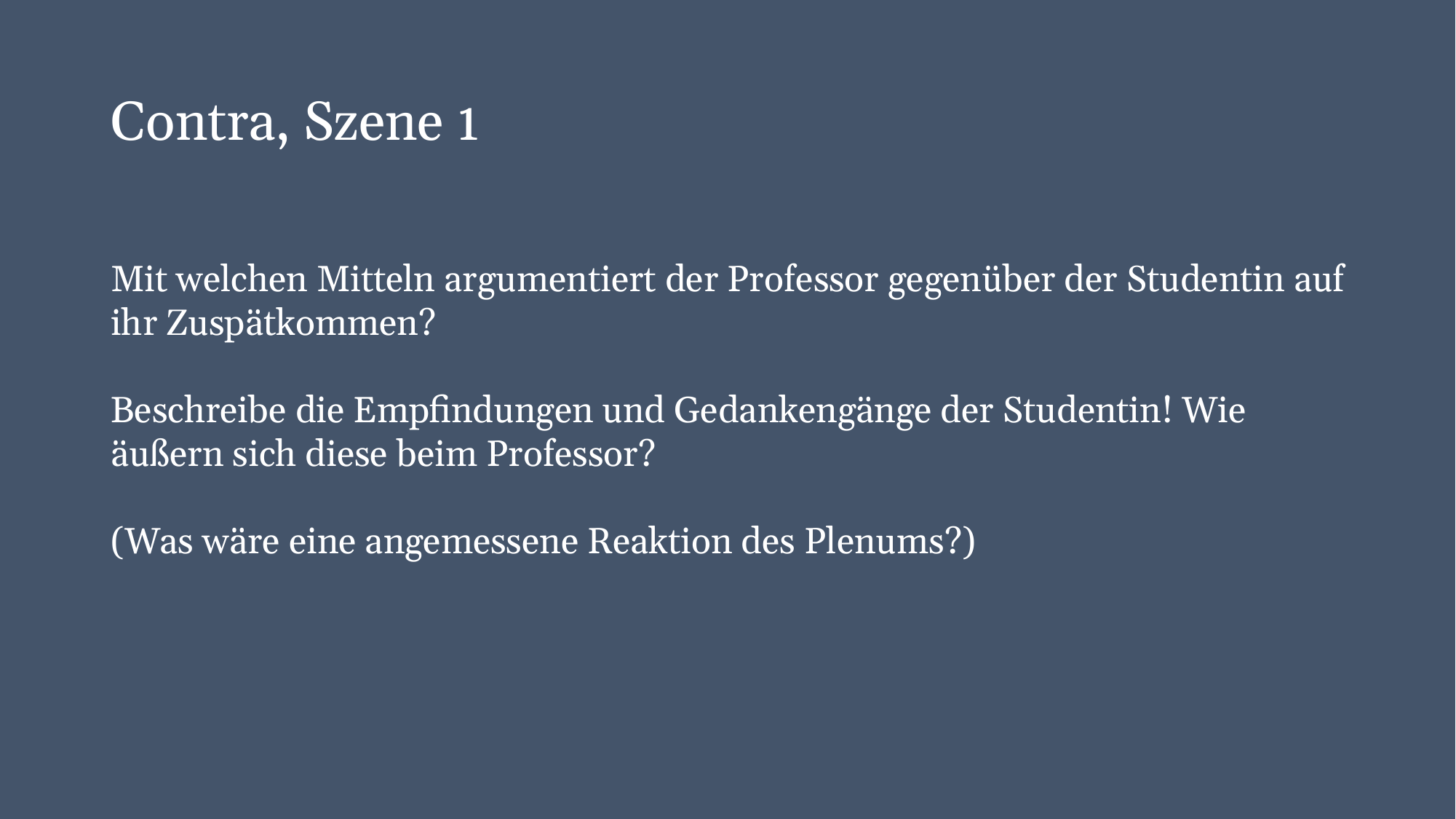

# Contra, Szene 1
Mit welchen Mitteln argumentiert der Professor gegenüber der Studentin auf ihr Zuspätkommen?

Beschreibe die Empfindungen und Gedankengänge der Studentin! Wie äußern sich diese beim Professor?

(Was wäre eine angemessene Reaktion des Plenums?)